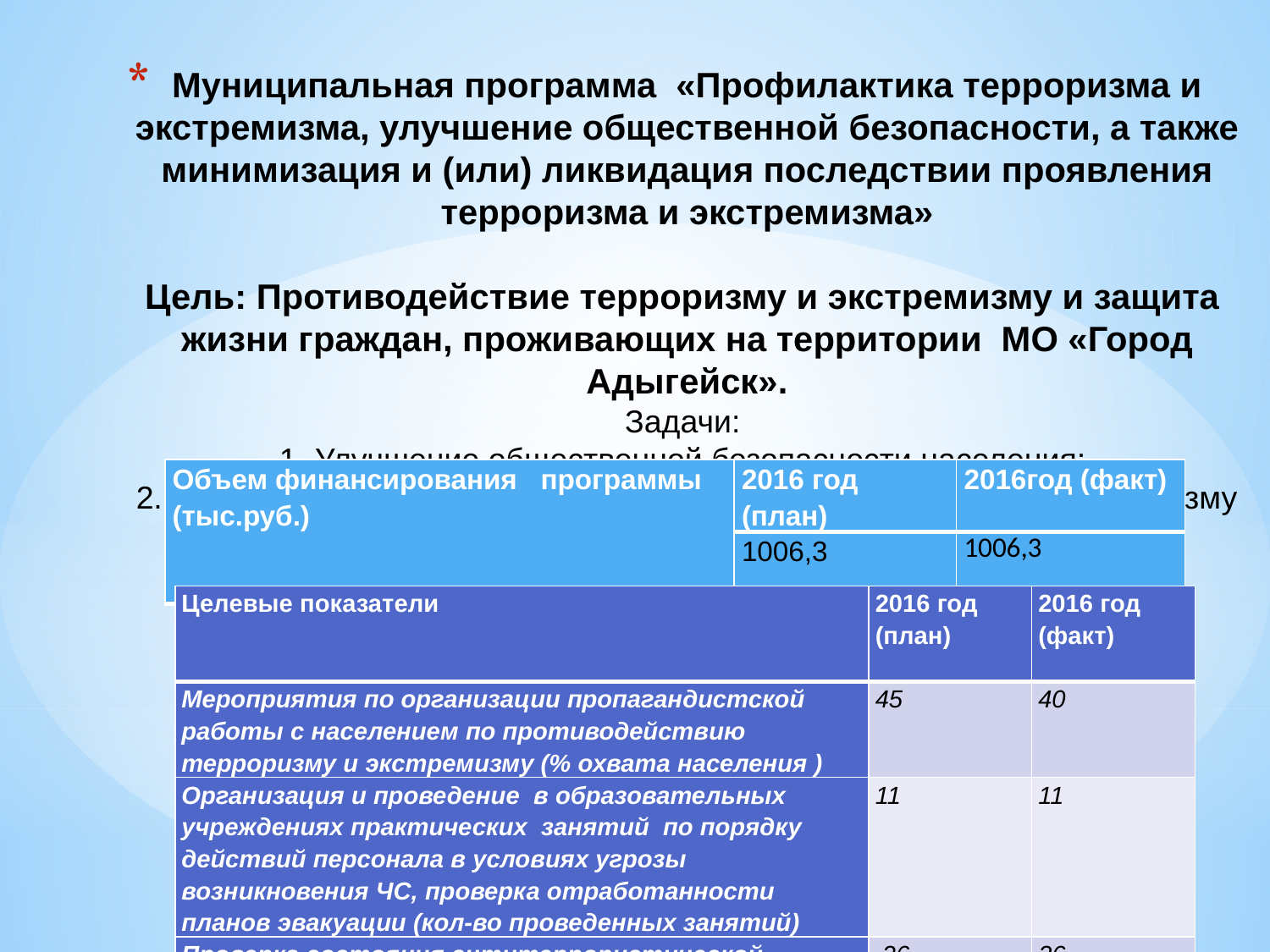

# Муниципальная программа  «Профилактика терроризма и экстремизма, улучшение общественной безопасности, а также минимизация и (или) ликвидация последствии проявления терроризма и экстремизма» Цель: Противодействие терроризму и экстремизму и защита  жизни граждан, проживающих на территории  МО «Город Адыгейск». Задачи: 1. Улучшение общественной безопасности населения; 2. Информирование населения по вопросам противодействия терроризму и экстремизму.
| Объем финансирования программы (тыс.руб.) | 2016 год (план) | 2016год (факт) |
| --- | --- | --- |
|  | 1006,3 | 1006,3 |
| Целевые показатели | 2016 год (план) | 2016 год (факт) |
| --- | --- | --- |
| Мероприятия по организации пропагандистской работы с населением по противодействию терроризму и экстремизму (% охвата населения ) | 45 | 40 |
| Организация и проведение в образовательных учреждениях практических занятий по порядку действий персонала в условиях угрозы возникновения ЧС, проверка отработанности планов эвакуации (кол-во проведенных занятий) | 11 | 11 |
| Проверка состояния антитеррористической защищенности и организации охраны жизненно важных объектов(кол-во объектов) | 26 | 26 |